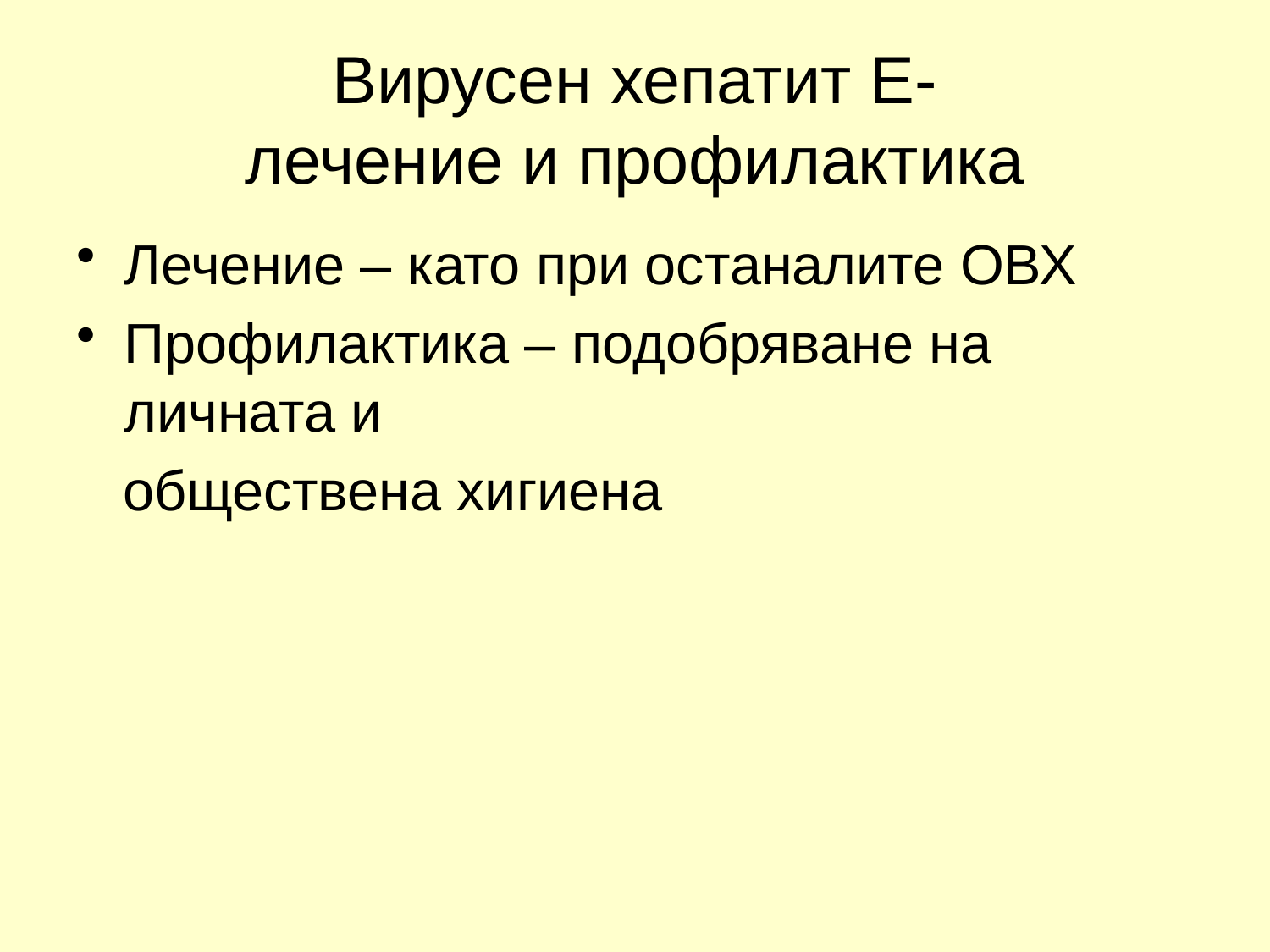

# Вирусен хепатит Е- лечение и профилактика
Лечение – като при останалите ОВХ
Профилактика – подобряване на личната и
   обществена хигиена